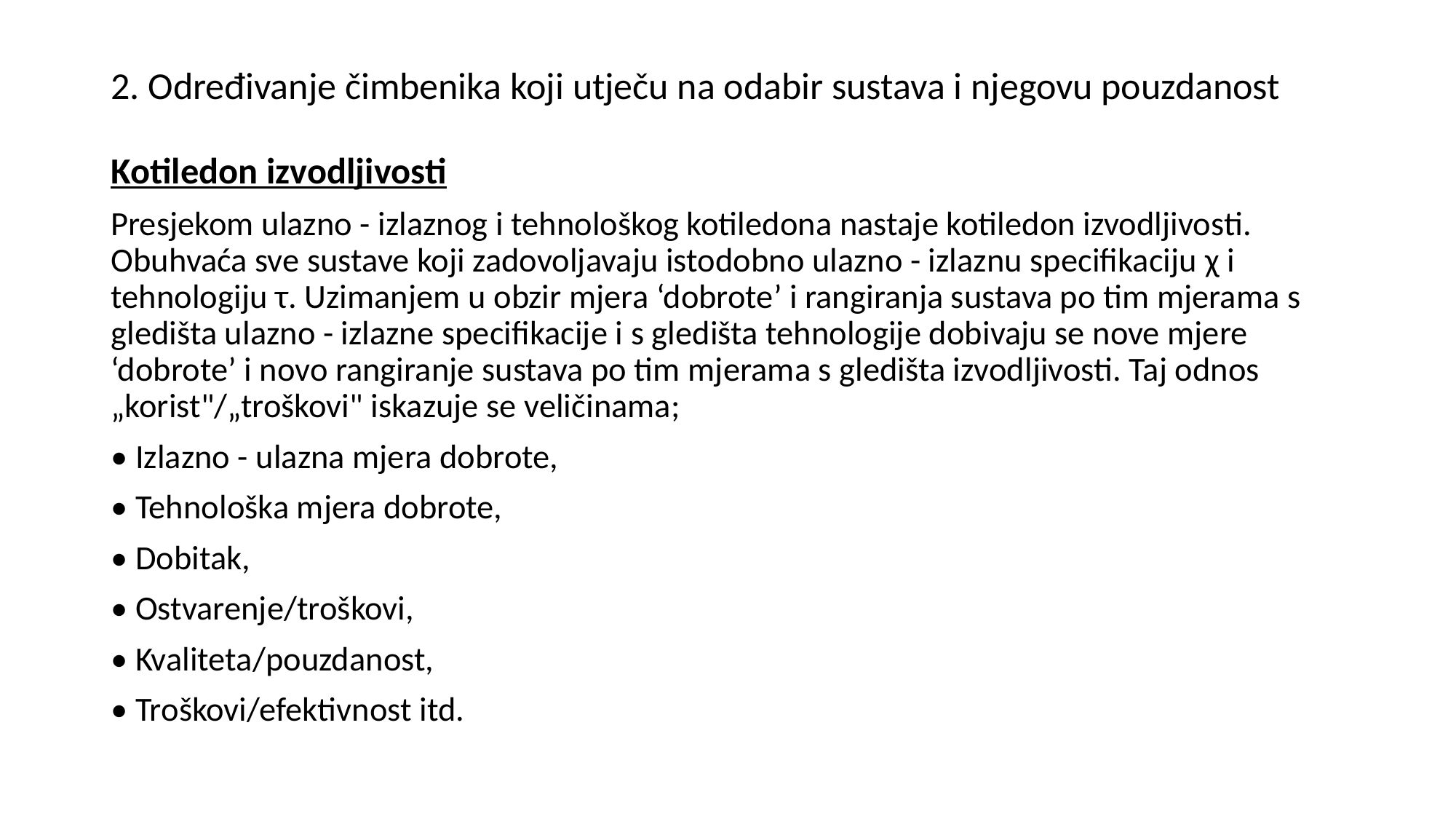

# 2. Određivanje čimbenika koji utječu na odabir sustava i njegovu pouzdanost
Kotiledon izvodljivosti
Presjekom ulazno - izlaznog i tehnološkog kotiledona nastaje kotiledon izvodljivosti. Obuhvaća sve sustave koji zadovoljavaju istodobno ulazno - izlaznu specifikaciju χ i tehnologiju τ. Uzimanjem u obzir mjera ‘dobrote’ i rangiranja sustava po tim mjerama s gledišta ulazno - izlazne specifikacije i s gledišta tehnologije dobivaju se nove mjere ‘dobrote’ i novo rangiranje sustava po tim mjerama s gledišta izvodljivosti. Taj odnos „korist"/„troškovi" iskazuje se veličinama;
• Izlazno - ulazna mjera dobrote,
• Tehnološka mjera dobrote,
• Dobitak,
• Ostvarenje/troškovi,
• Kvaliteta/pouzdanost,
• Troškovi/efektivnost itd.